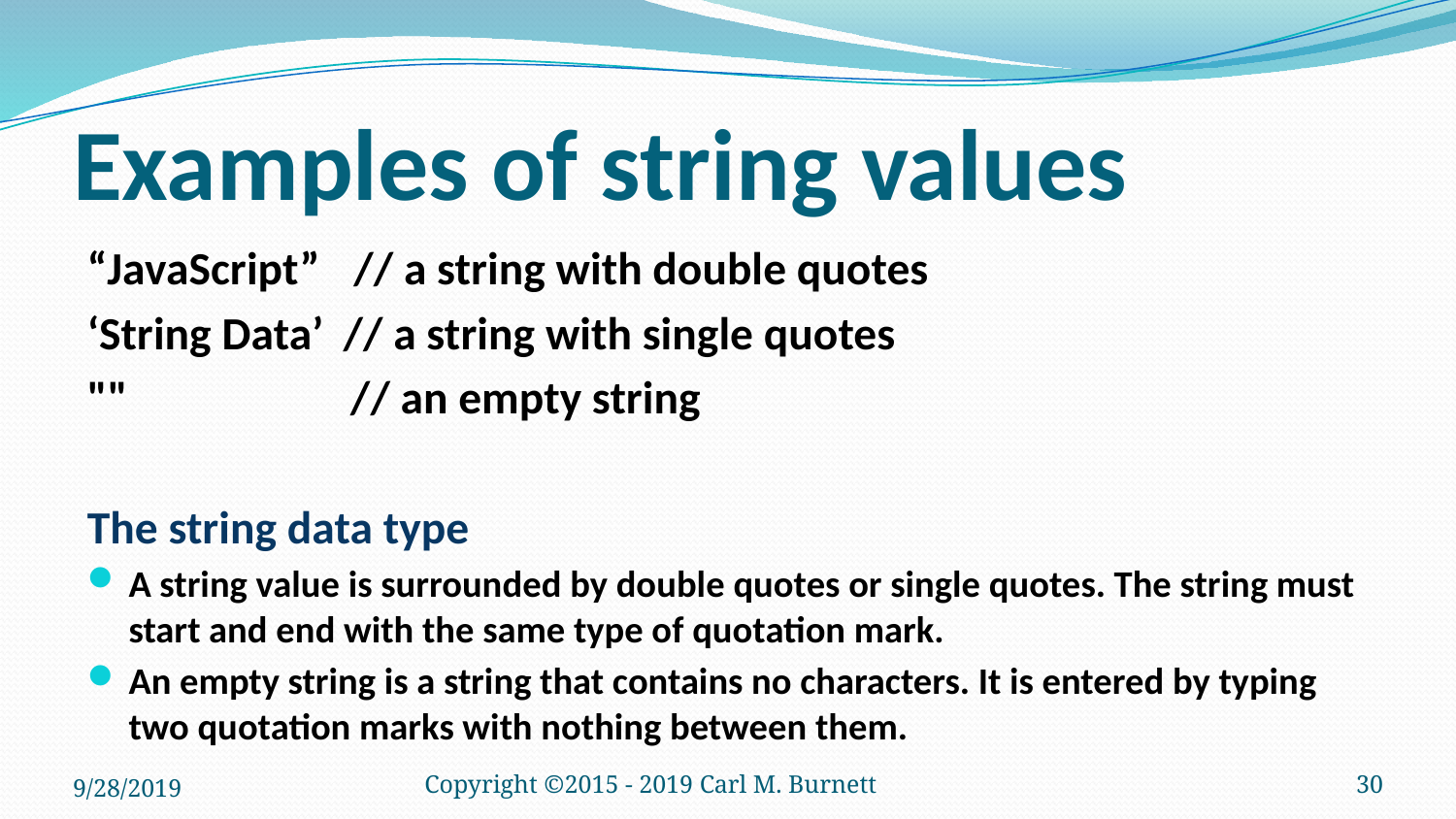

# Examples of string values
“JavaScript”	 // a string with double quotes
‘String Data’	// a string with single quotes
""	             // an empty string

The string data type
A string value is surrounded by double quotes or single quotes. The string must start and end with the same type of quotation mark.
An empty string is a string that contains no characters. It is entered by typing two quotation marks with nothing between them.

9/28/2019
Copyright ©2015 - 2019 Carl M. Burnett

30